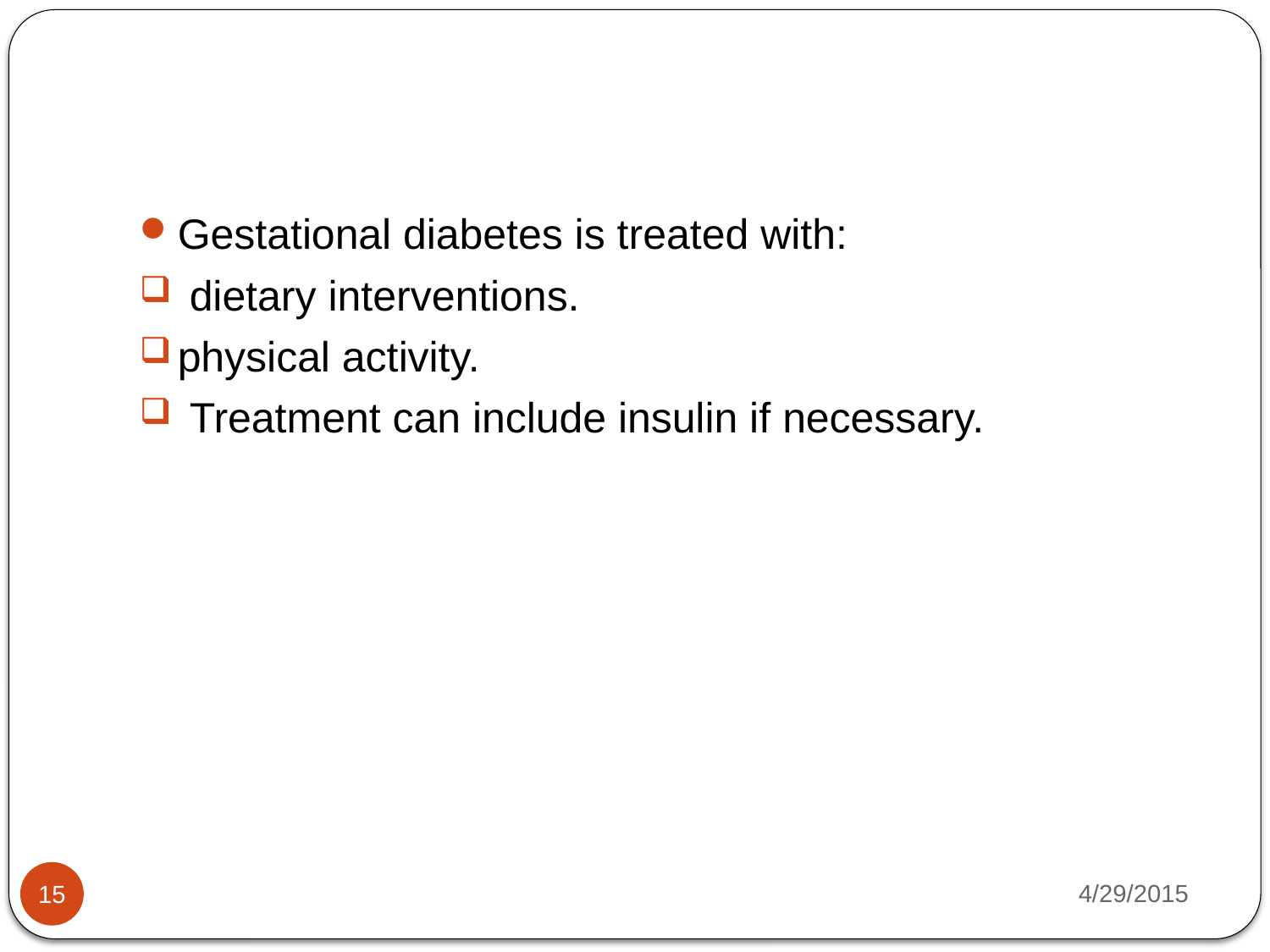

#
Gestational diabetes is treated with:
 dietary interventions.
physical activity.
 Treatment can include insulin if necessary.

4/29/2015
15